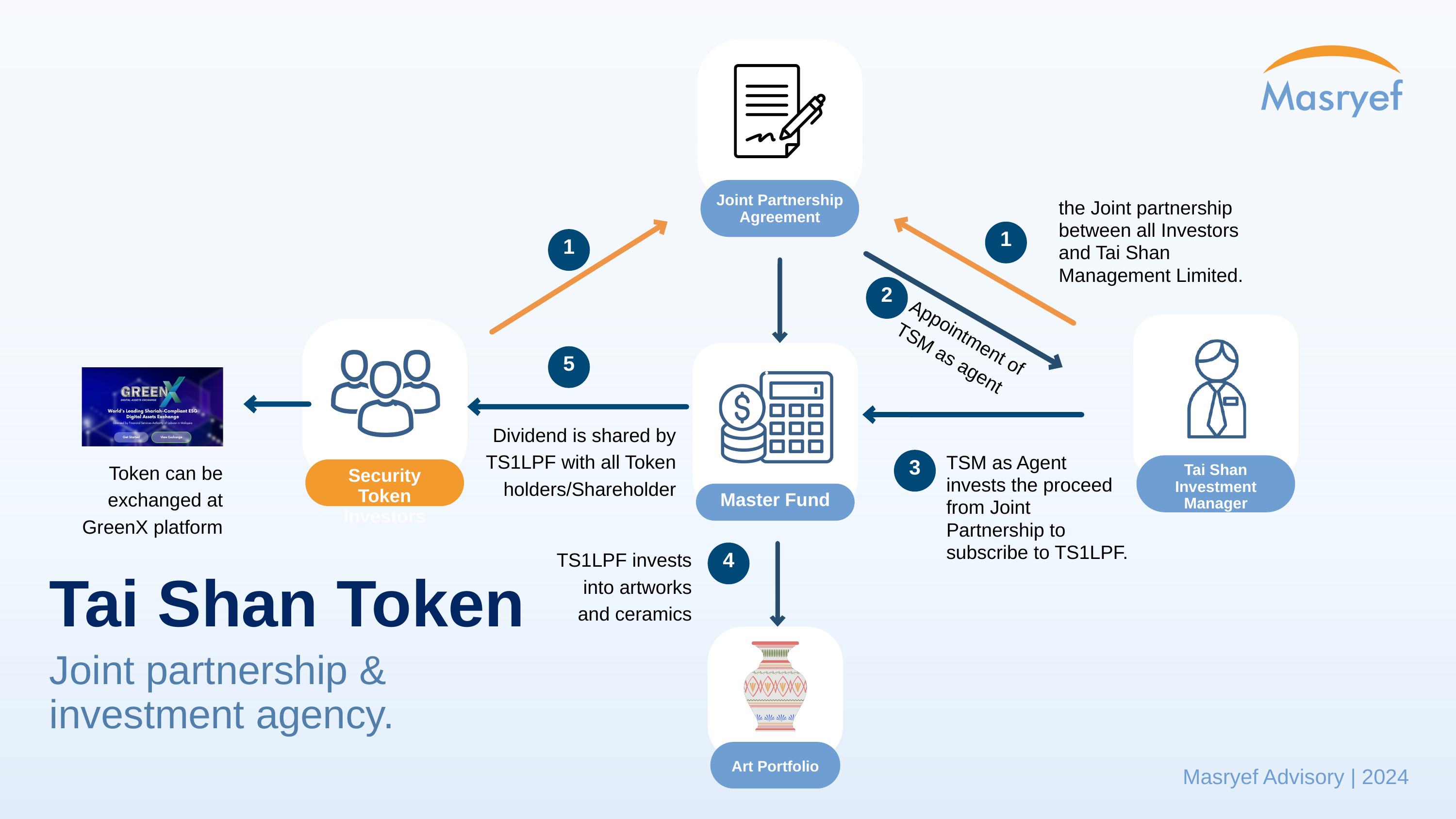

Joint Partnership
Agreement
the Joint partnership between all Investors and Tai Shan Management Limited.

1

1

2

Tai Shan
Investment Manager

Security Token
Investors
Appointment of TSM as agent

Master Fund

5

Dividend is shared by TS1LPF with all Token holders/Shareholder

3
TSM as Agent invests the proceed from Joint Partnership to subscribe to TS1LPF.
Token can be exchanged at GreenX platform

4

TS1LPF invests into artworks and ceramics
Tai Shan Token

Art Portfolio
Joint partnership & investment agency.
Masryef Advisory | 2024